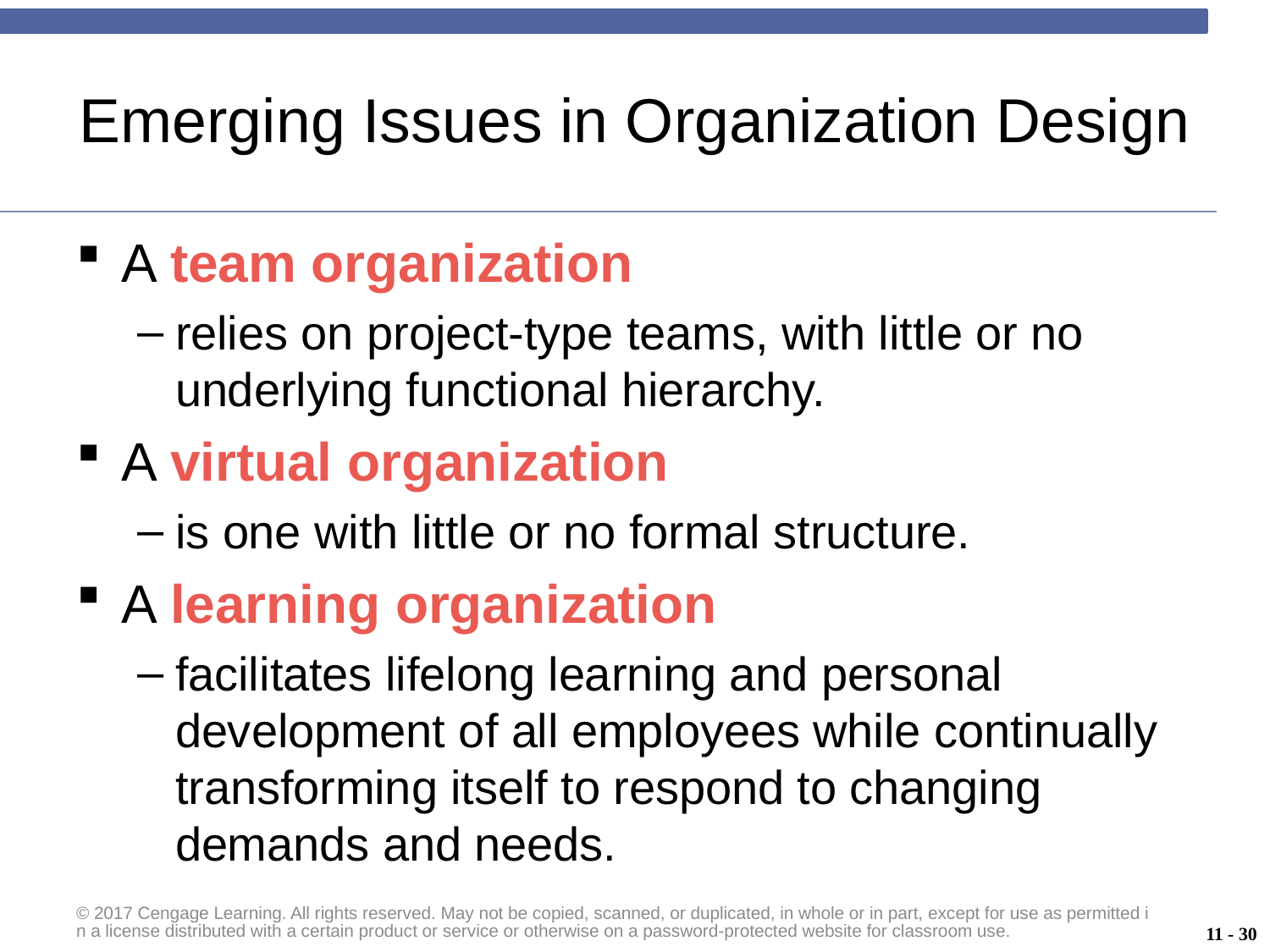

# Emerging Issues in Organization Design
A team organization
relies on project-type teams, with little or no underlying functional hierarchy.
A virtual organization
is one with little or no formal structure.
A learning organization
facilitates lifelong learning and personal development of all employees while continually transforming itself to respond to changing demands and needs.
© 2017 Cengage Learning. All rights reserved. May not be copied, scanned, or duplicated, in whole or in part, except for use as permitted in a license distributed with a certain product or service or otherwise on a password-protected website for classroom use.